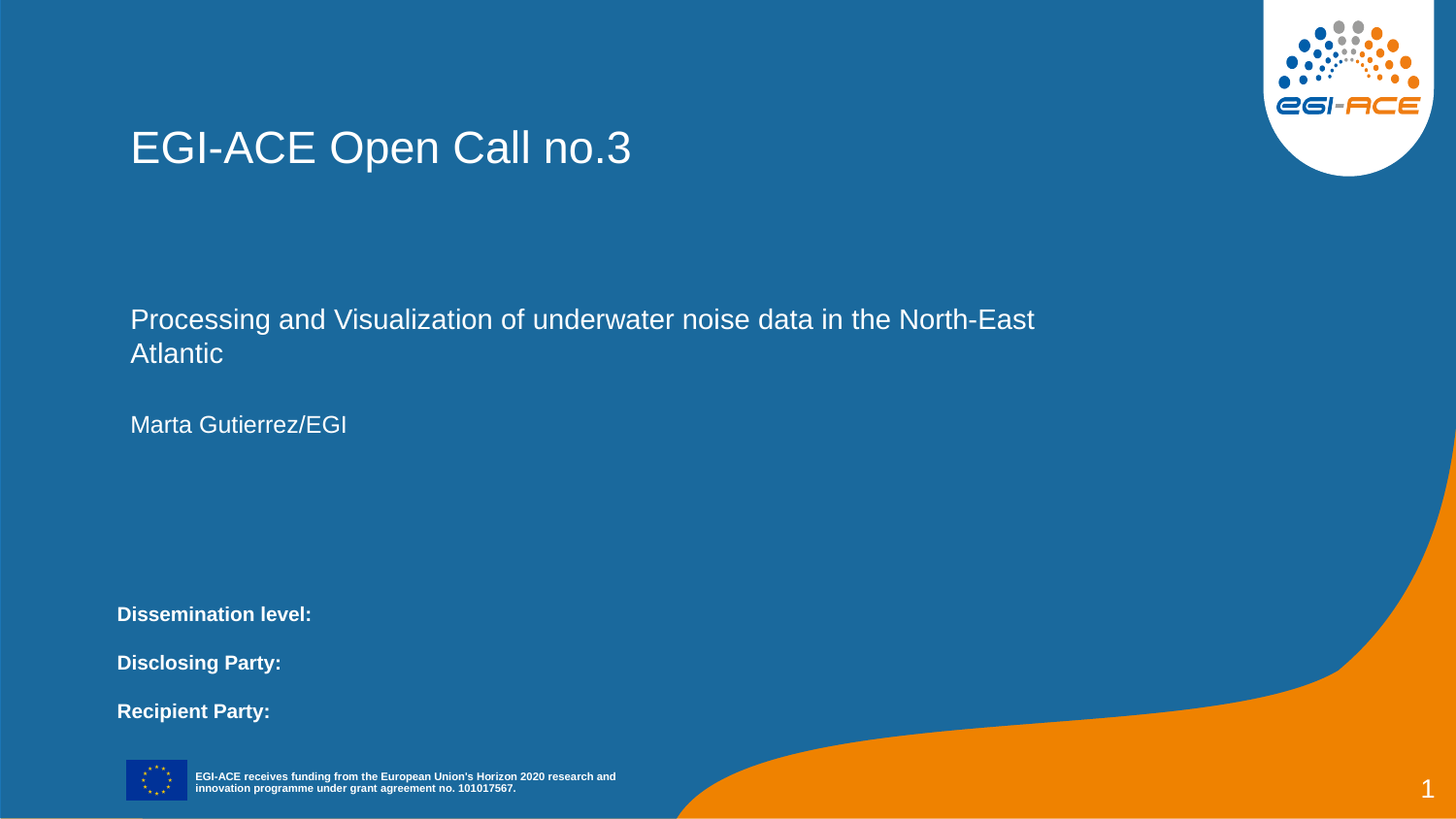

EGI-ACE Open Call no.3

Processing and Visualization of underwater noise data in the North-East Atlantic
Marta Gutierrez/EGI

1